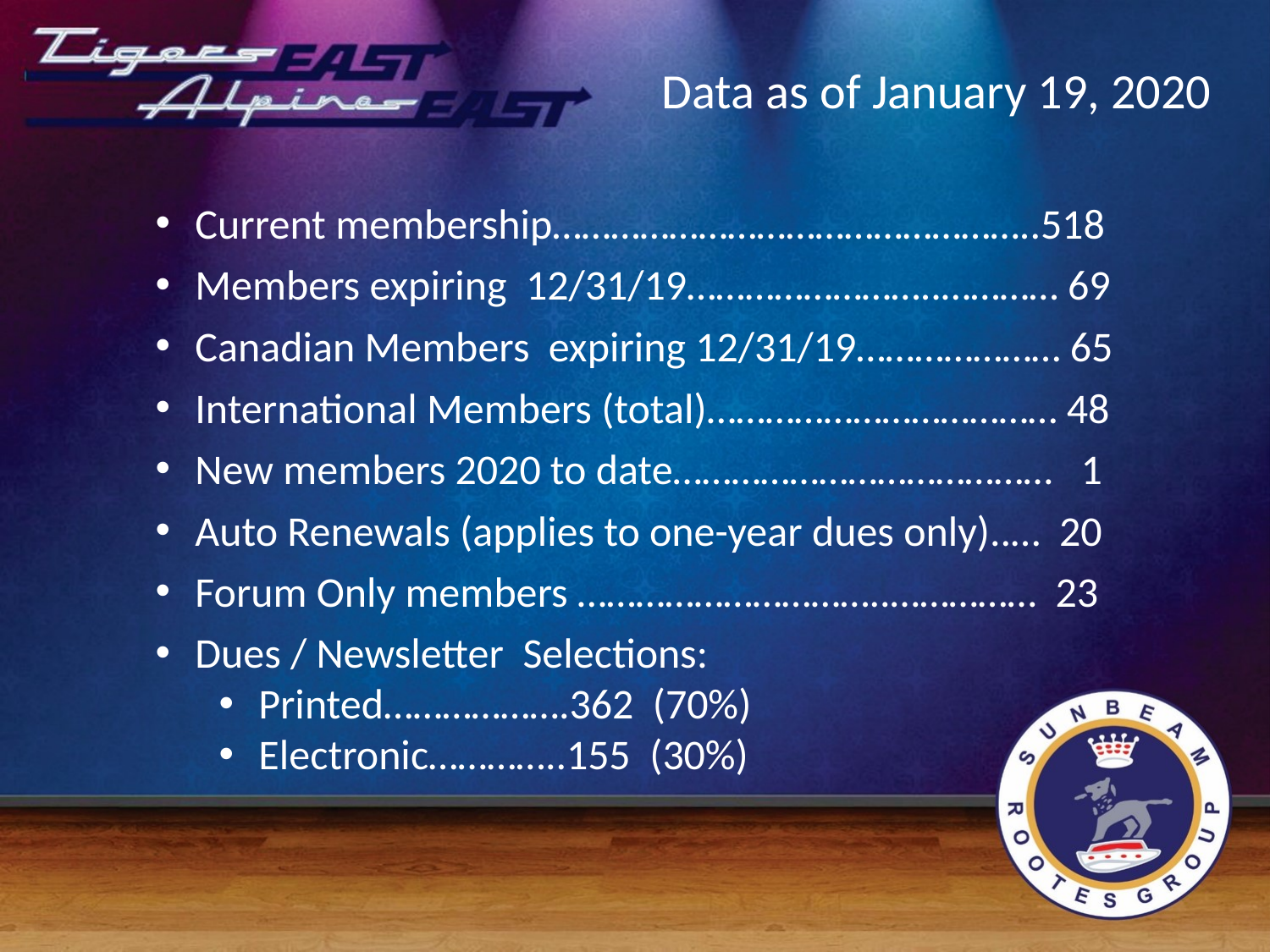

Data as of January 19, 2020

Current membership…………………………………………..518
Members expiring  12/31/19……………………..………… 69
Canadian Members  expiring 12/31/19………………… 65
International Members (total)……………………………… 48
New members 2020 to date…………………………………   1
Auto Renewals (applies to one-year dues only)..…  20
Forum Only members …………………………..……………  23
Dues / Newsletter  Selections:
Printed……………….362  (70%)
Electronic…………..155  (30%)